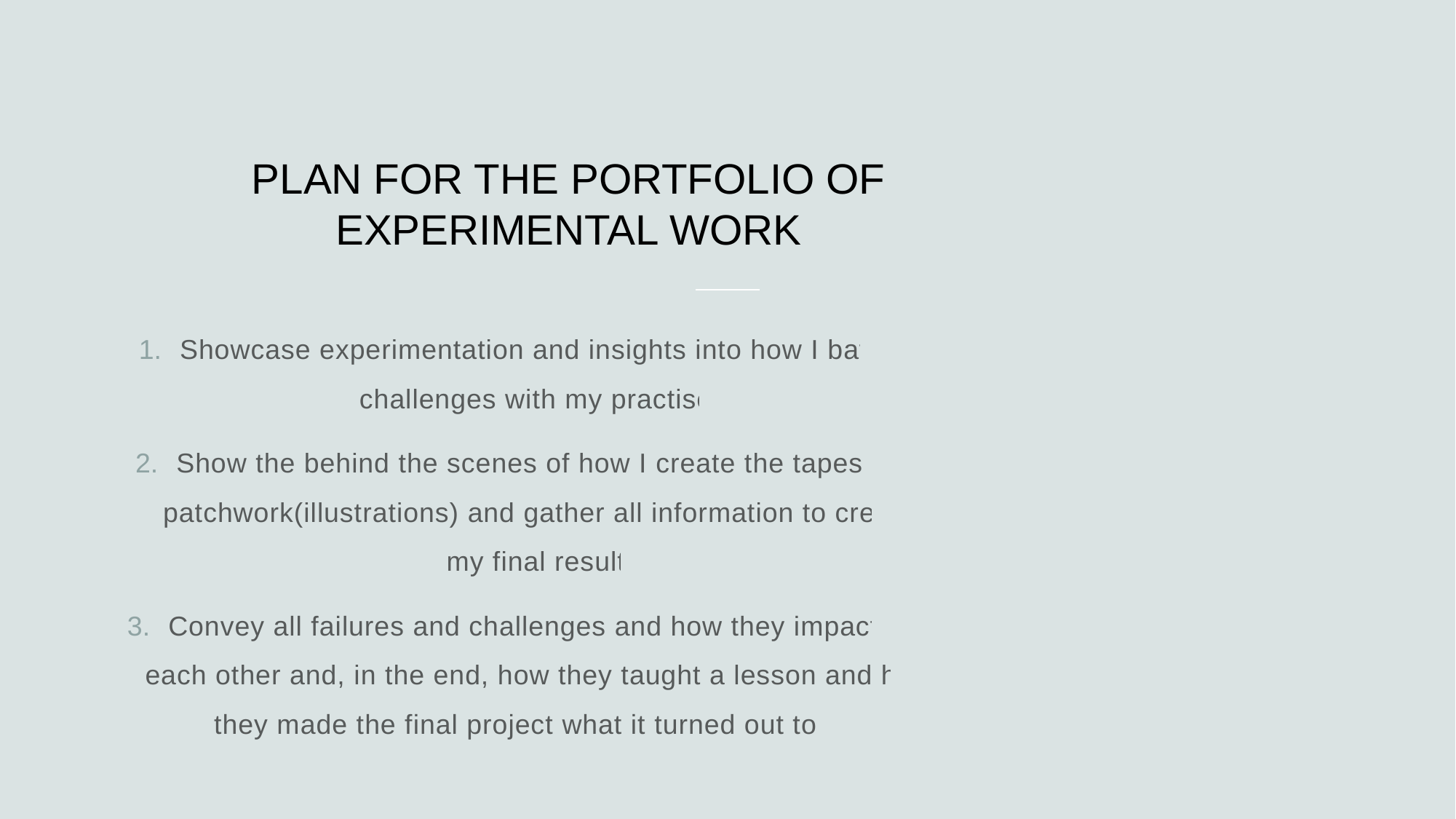

# PLAN FOR THE PORTFOLIO OF EXPERIMENTAL WORK
Showcase experimentation and insights into how I battle challenges with my practise.
Show the behind the scenes of how I create the tapestry, patchwork(illustrations) and gather all information to create my final result.
Convey all failures and challenges and how they impacted each other and, in the end, how they taught a lesson and how they made the final project what it turned out to be.